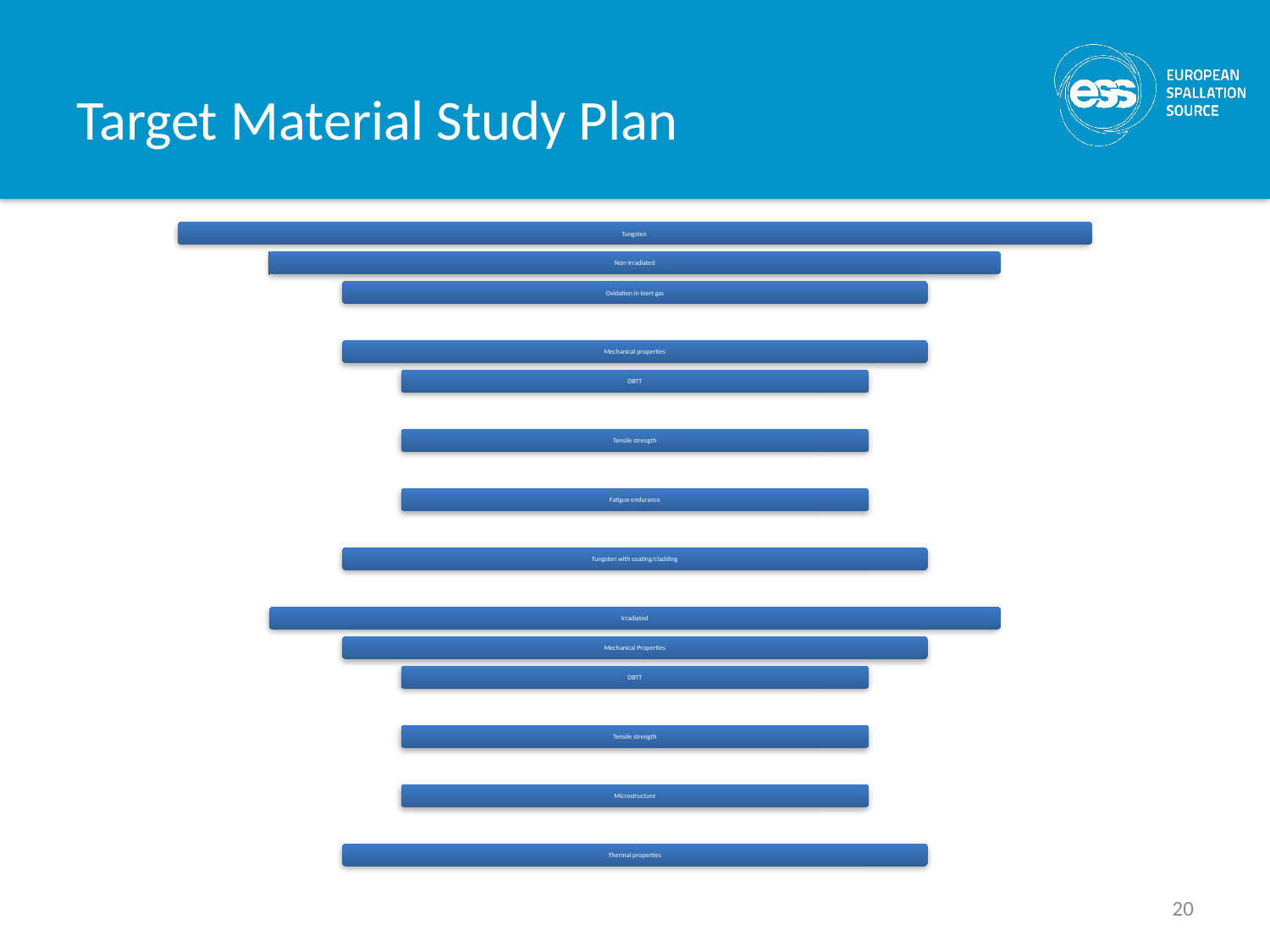

# Target Material Study Plan
Tungsten
Non-Irradiated
Irradiated
Mechanical Properties
Oxidation in inert gas
Mechanical properties
Thermal properties
DBTT
Tensile strength
Microstructure
DBTT
Fatigue endurance
Tensile strength
Tungsten with coating/cladding
20